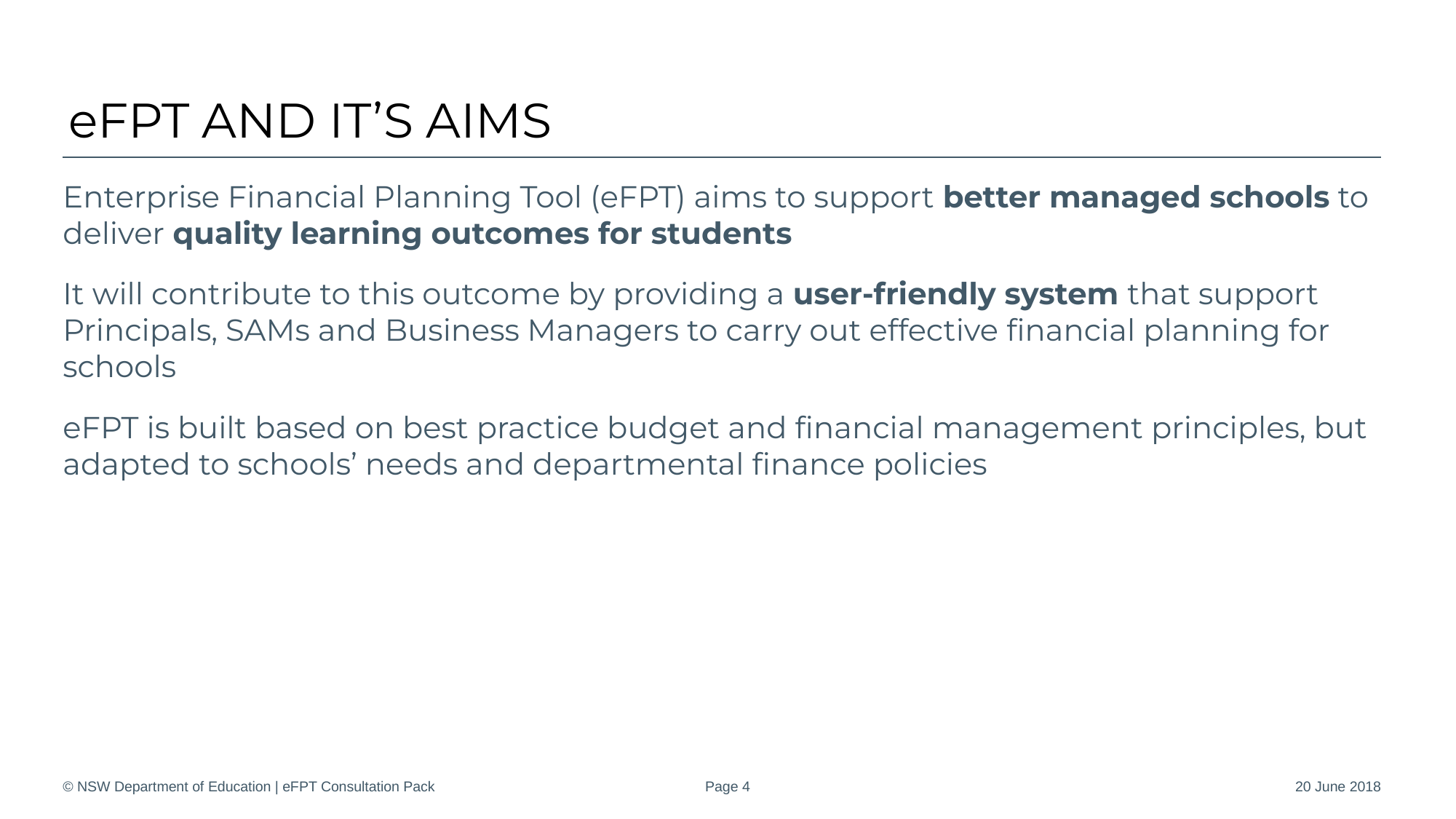

# efpt and it’s aims
Enterprise Financial Planning Tool (eFPT) aims to support better managed schools to deliver quality learning outcomes for students
It will contribute to this outcome by providing a user-friendly system that support Principals, SAMs and Business Managers to carry out effective financial planning for schools
eFPT is built based on best practice budget and financial management principles, but adapted to schools’ needs and departmental finance policies
© NSW Department of Education | eFPT Consultation Pack
Page 4
20 June 2018